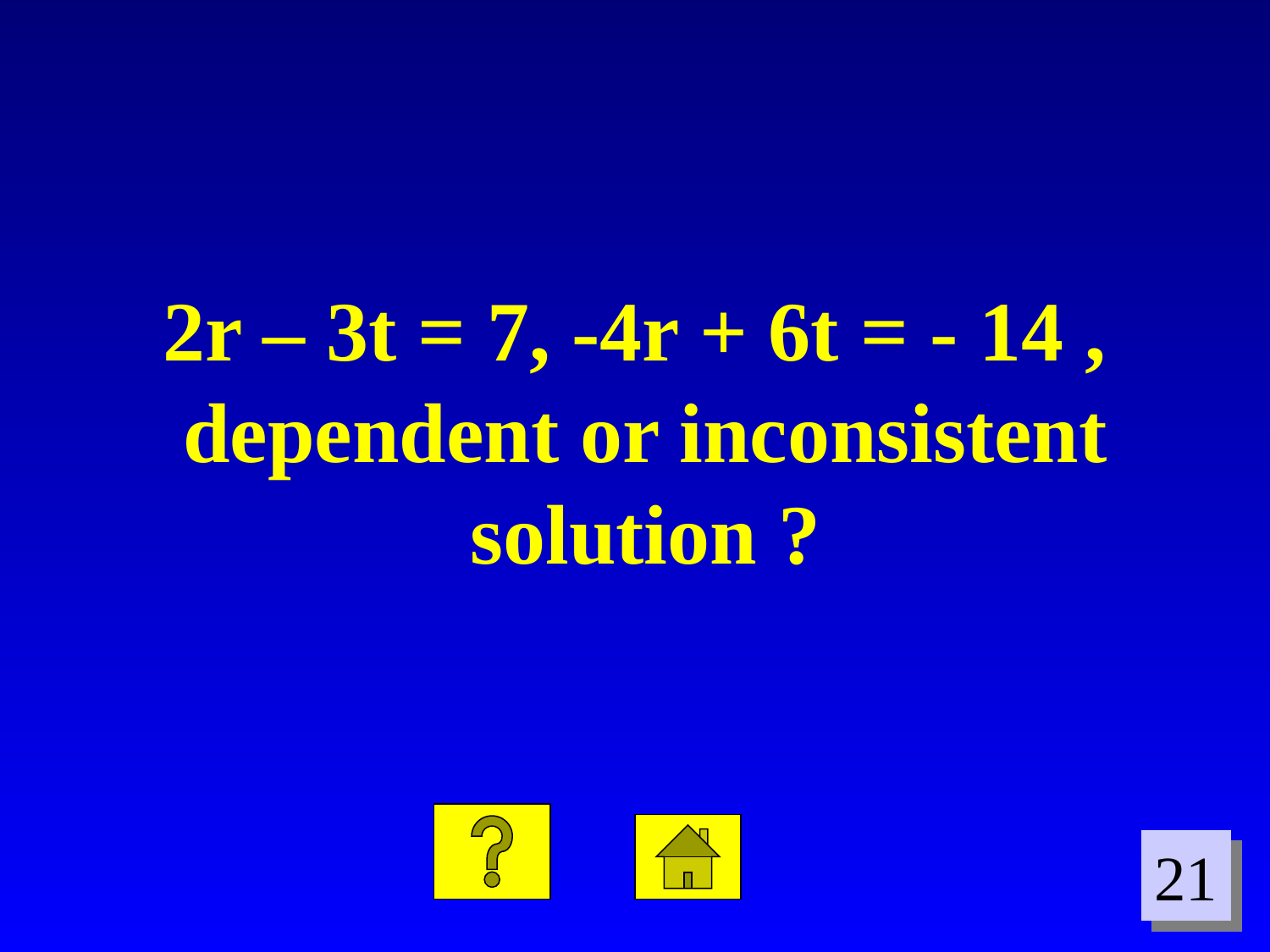

2r – 3t = 7, -4r + 6t = - 14 ,  dependent or inconsistent solution ?

21